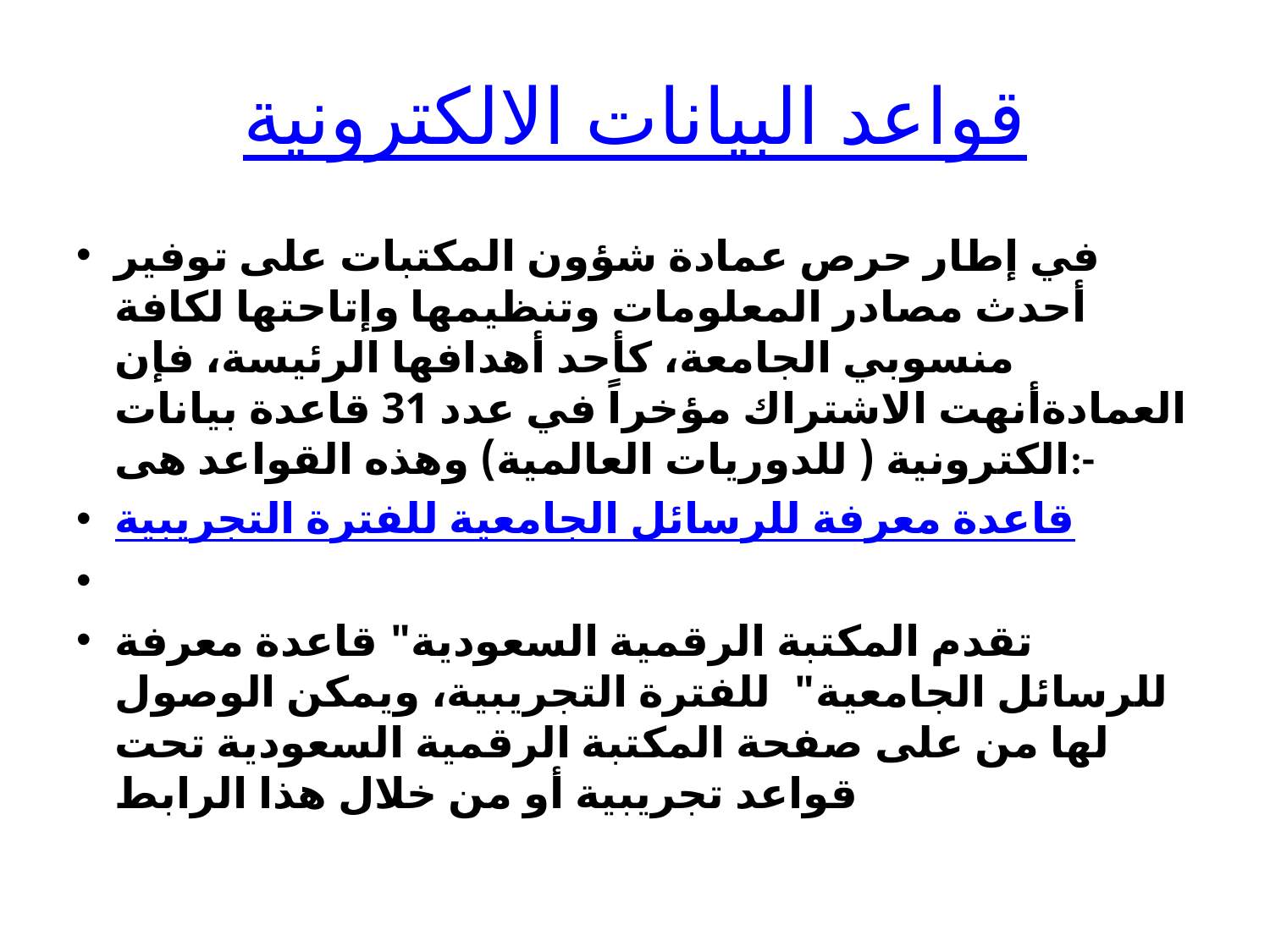

# قواعد البيانات الالكترونية
في إطار حرص عمادة شؤون المكتبات على توفير أحدث مصادر المعلومات وتنظيمها وإتاحتها لكافة منسوبي الجامعة، كأحد أهدافها الرئيسة، فإن العمادةأنهت الاشتراك مؤخراً في عدد 31 قاعدة بيانات الكترونية ( للدوريات العالمية) وهذه القواعد هى:-
قاعدة معرفة للرسائل الجامعية للفترة التجريبية

تقدم المكتبة الرقمية السعودية" قاعدة معرفة للرسائل الجامعية"  للفترة التجريبية، ويمكن الوصول لها من على صفحة المكتبة الرقمية السعودية تحت قواعد تجريبية أو من خلال هذا الرابط